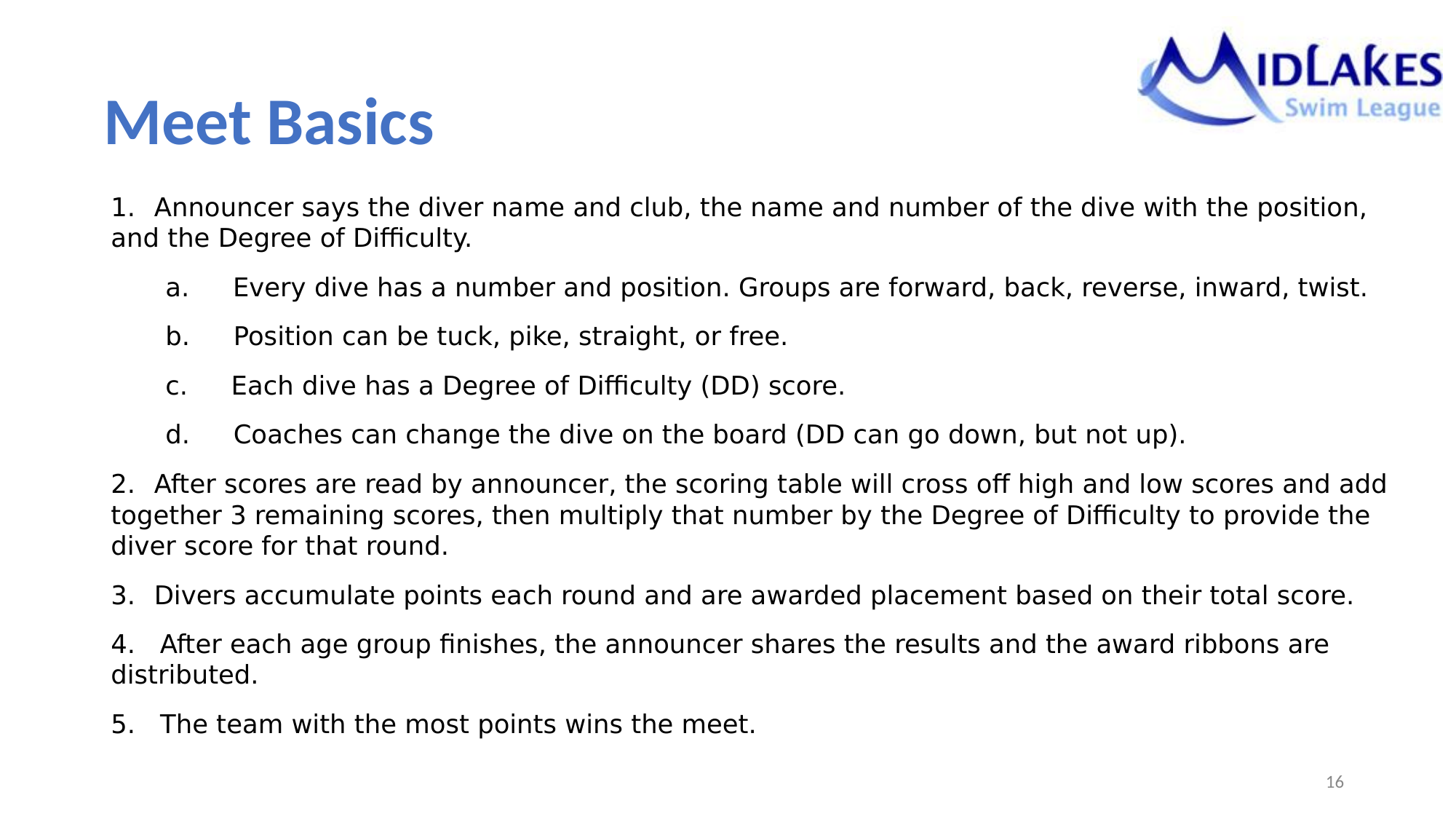

# Meet Basics
1.   Announcer says the diver name and club, the name and number of the dive with the position, and the Degree of Difficulty.
a.       Every dive has a number and position. Groups are forward, back, reverse, inward, twist.
b.       Position can be tuck, pike, straight, or free.
c.       Each dive has a Degree of Difficulty (DD) score.
d.       Coaches can change the dive on the board (DD can go down, but not up).
2.   After scores are read by announcer, the scoring table will cross off high and low scores and add together 3 remaining scores, then multiply that number by the Degree of Difficulty to provide the diver score for that round.
3.   Divers accumulate points each round and are awarded placement based on their total score.
4.   After each age group finishes, the announcer shares the results and the award ribbons are distributed.
5.    The team with the most points wins the meet.
16